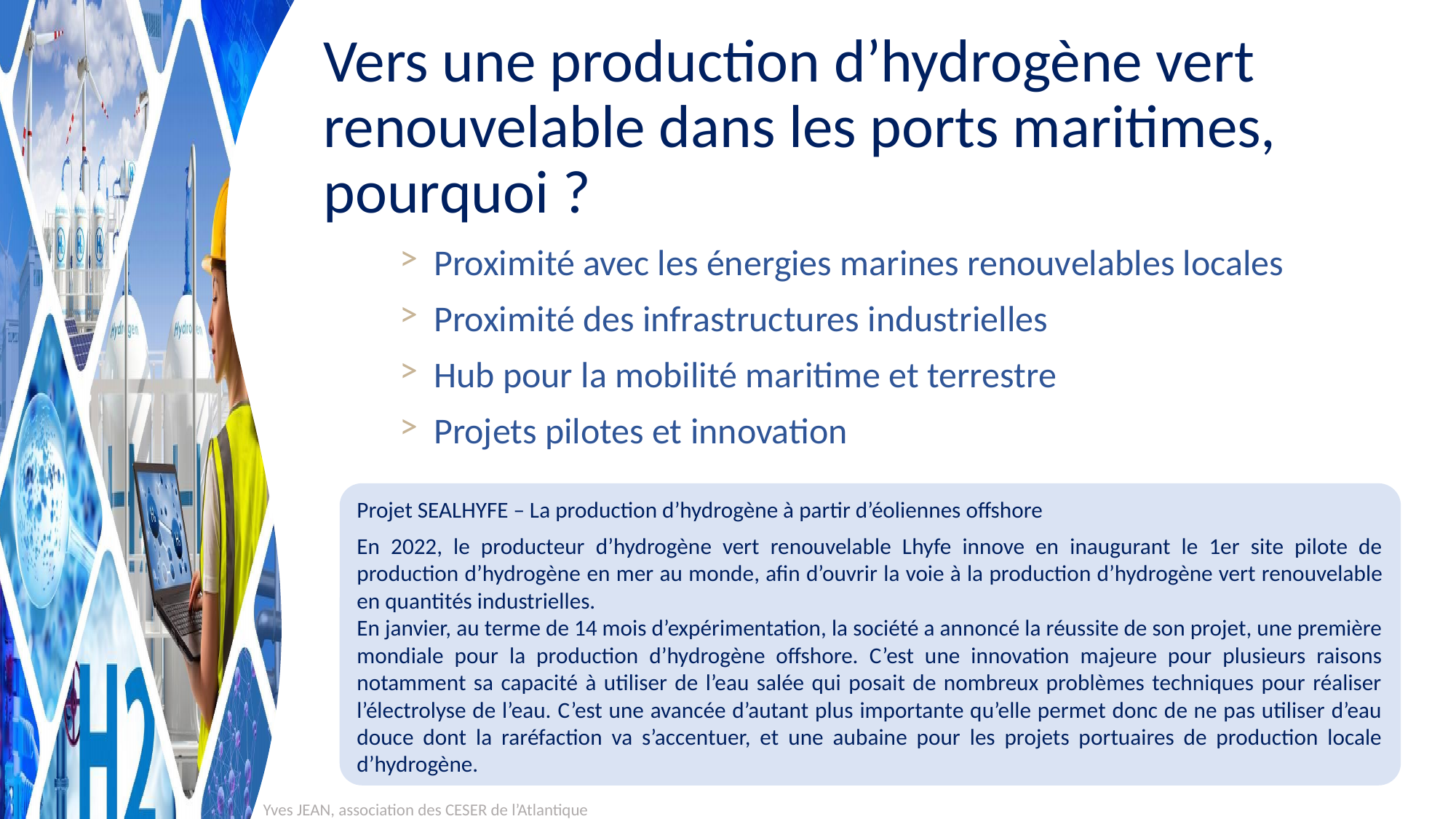

Vers une production d’hydrogène vert renouvelable dans les ports maritimes, pourquoi ?
Proximité avec les énergies marines renouvelables locales
Proximité des infrastructures industrielles
Hub pour la mobilité maritime et terrestre
Projets pilotes et innovation
Projet SEALHYFE – La production d’hydrogène à partir d’éoliennes offshore
En 2022, le producteur d’hydrogène vert renouvelable Lhyfe innove en inaugurant le 1er site pilote de production d’hydrogène en mer au monde, afin d’ouvrir la voie à la production d’hydrogène vert renouvelable en quantités industrielles.
En janvier, au terme de 14 mois d’expérimentation, la société a annoncé la réussite de son projet, une première mondiale pour la production d’hydrogène offshore. C’est une innovation majeure pour plusieurs raisons notamment sa capacité à utiliser de l’eau salée qui posait de nombreux problèmes techniques pour réaliser l’électrolyse de l’eau. C’est une avancée d’autant plus importante qu’elle permet donc de ne pas utiliser d’eau douce dont la raréfaction va s’accentuer, et une aubaine pour les projets portuaires de production locale d’hydrogène.
Yves JEAN, association des CESER de l’Atlantique